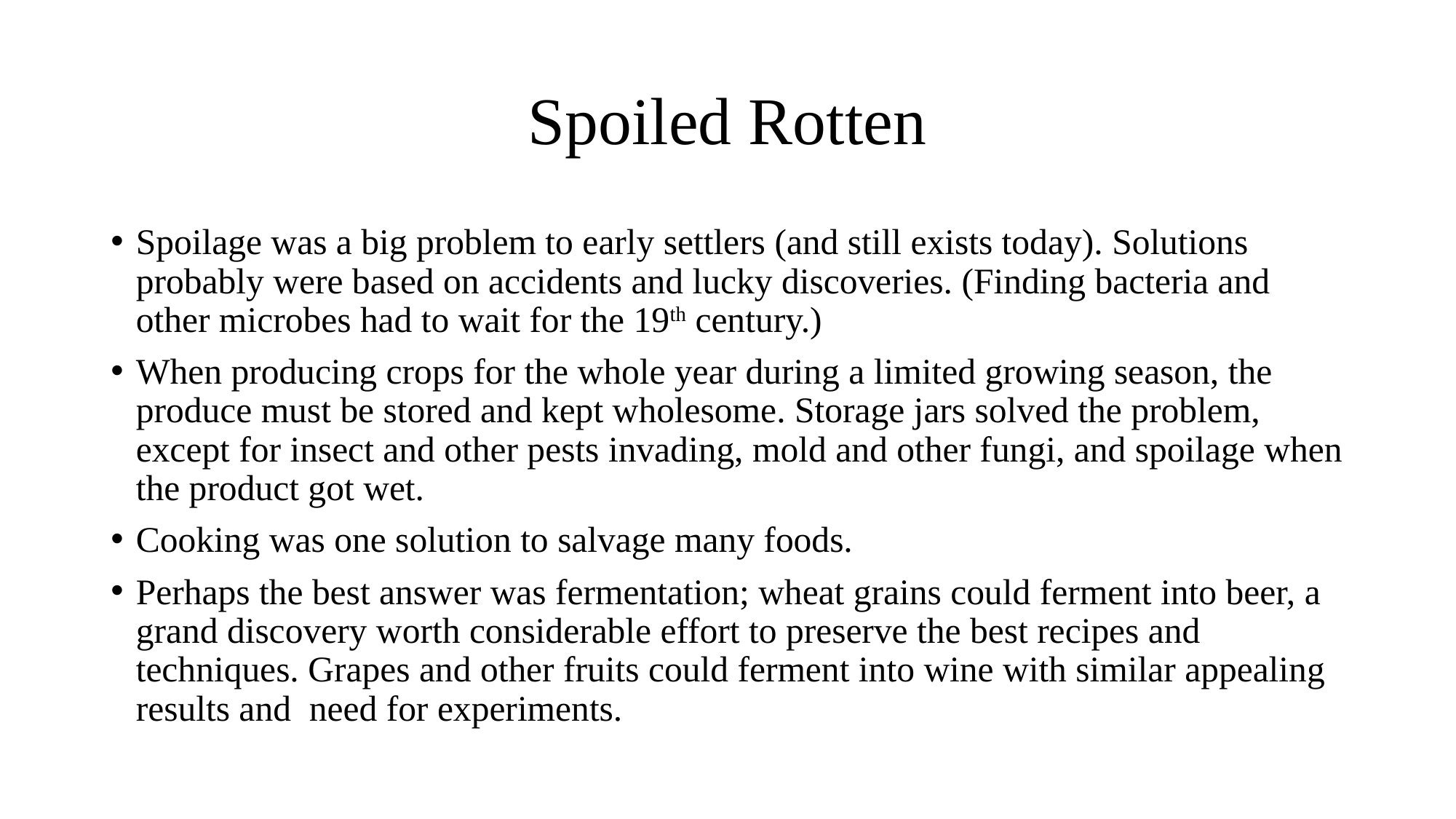

# Spoiled Rotten
Spoilage was a big problem to early settlers (and still exists today). Solutions probably were based on accidents and lucky discoveries. (Finding bacteria and other microbes had to wait for the 19th century.)
When producing crops for the whole year during a limited growing season, the produce must be stored and kept wholesome. Storage jars solved the problem, except for insect and other pests invading, mold and other fungi, and spoilage when the product got wet.
Cooking was one solution to salvage many foods.
Perhaps the best answer was fermentation; wheat grains could ferment into beer, a grand discovery worth considerable effort to preserve the best recipes and techniques. Grapes and other fruits could ferment into wine with similar appealing results and  need for experiments.